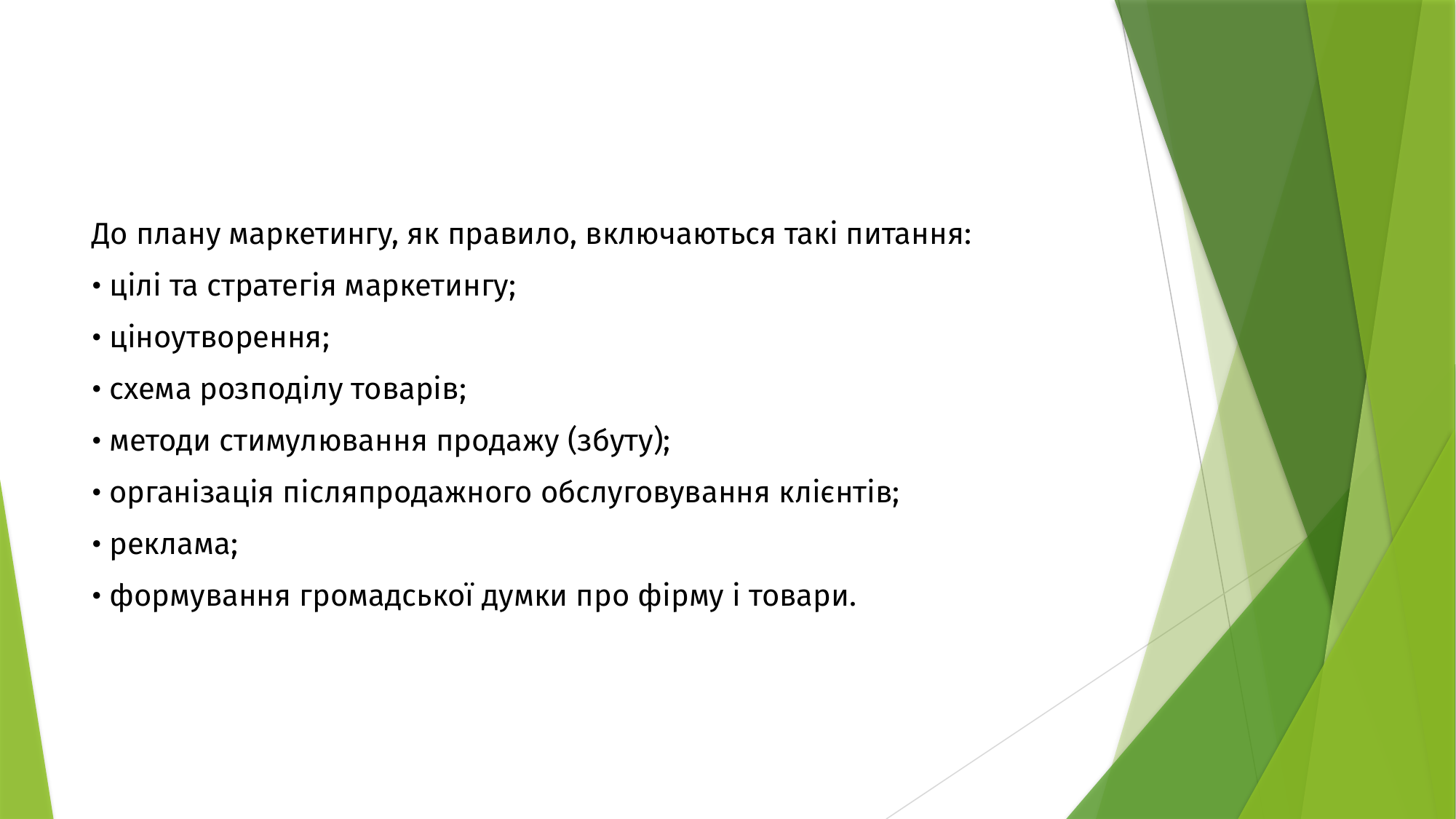

До плану маркетингу, як правило, включаються такі питання:
• цілі та стратегія маркетингу;
• ціноутворення;
• схема розподілу товарів;
• методи стимулювання продажу (збуту);
• організація післяпродажного обслуговування клієнтів;
• реклама;
• формування громадської думки про фірму і товари.